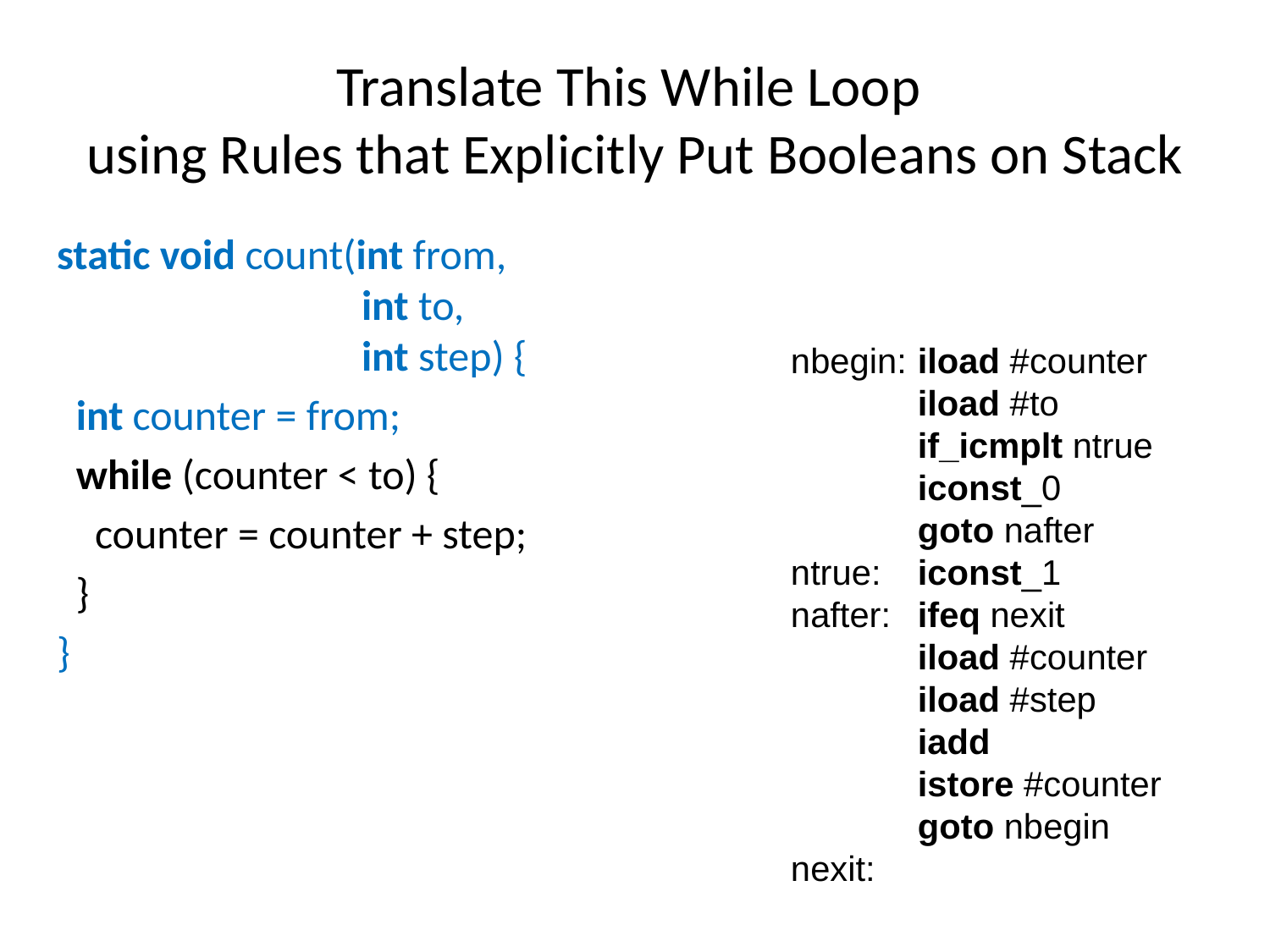

# Translate This While Loop using Rules that Explicitly Put Booleans on Stack
static void count(int from,
                                int to,
                                int step) {
  int counter = from;
  while (counter < to) {
    counter = counter + step;
  }
}
nbegin:	iload #counter
	iload #to
	if_icmplt ntrue
	iconst_0
	goto nafter
ntrue:	iconst_1
nafter:	ifeq nexit
	iload #counter
	iload #step
	iadd
	istore #counter
	goto nbegin
nexit: